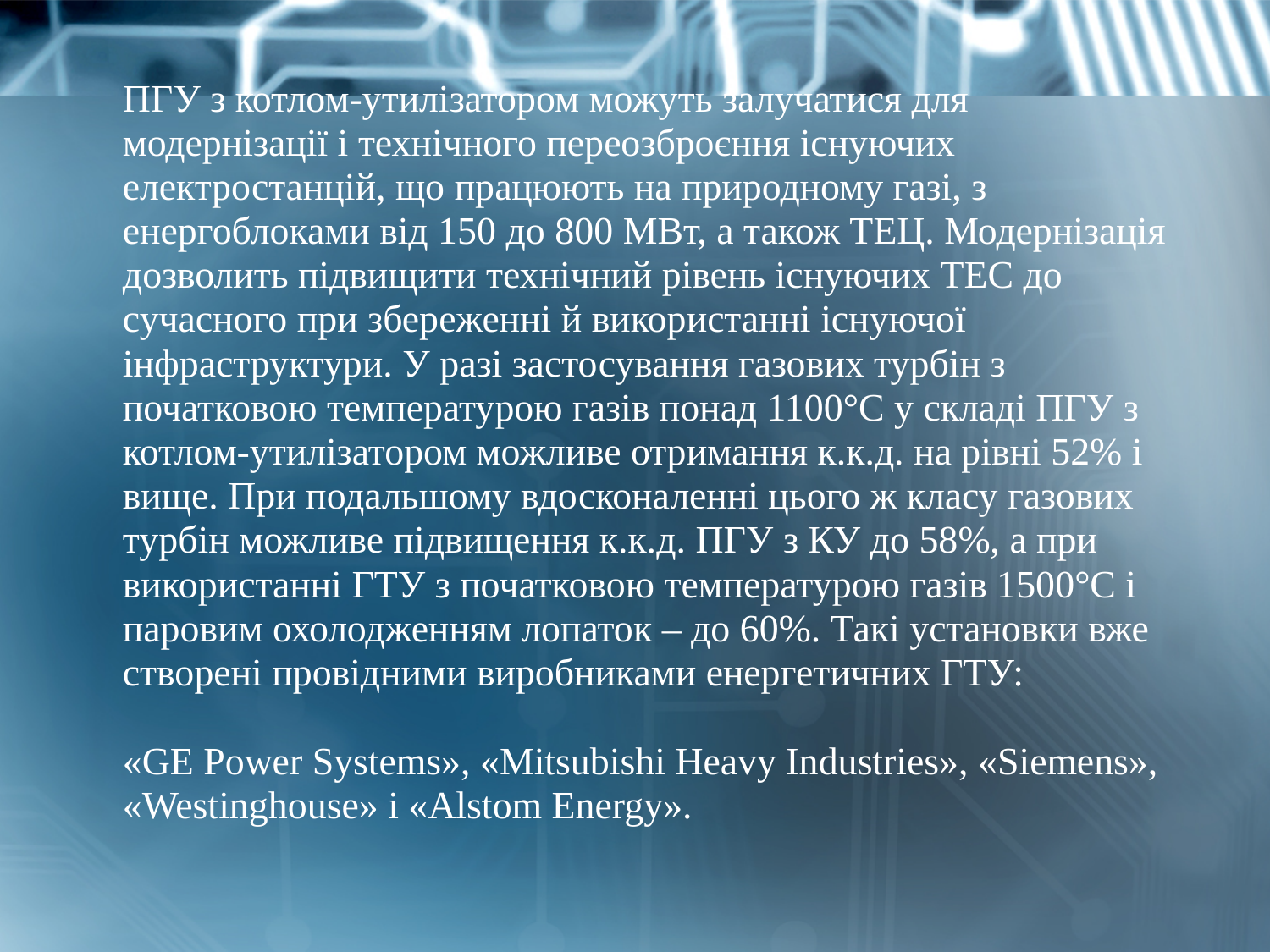

# ПГУ з котлом-утилізатором можуть залучатися для модернізації і технічного переозброєння існуючих електростанцій, що працюють на природному газі, з енергоблоками від 150 до 800 МВт, а також ТЕЦ. Модернізація дозволить підвищити технічний рівень існуючих ТЕС до сучасного при збереженні й використанні існуючої інфраструктури. У разі застосування газових турбін з початковою температурою газів понад 1100°С у складі ПГУ з котлом-утилізатором можливе отримання к.к.д. на рівні 52% і вище. При подальшому вдосконаленні цього ж класу газових турбін можливе підвищення к.к.д. ПГУ з КУ до 58%, а при використанні ГТУ з початковою температурою газів 1500°С і паровим охолодженням лопаток – до 60%. Такі установки вже створені провідними виробниками енергетичних ГТУ: «GE Power Systems», «Mitsubishi Heavy Industries», «Siemens», «Westinghouse» і «Alstom Energy».